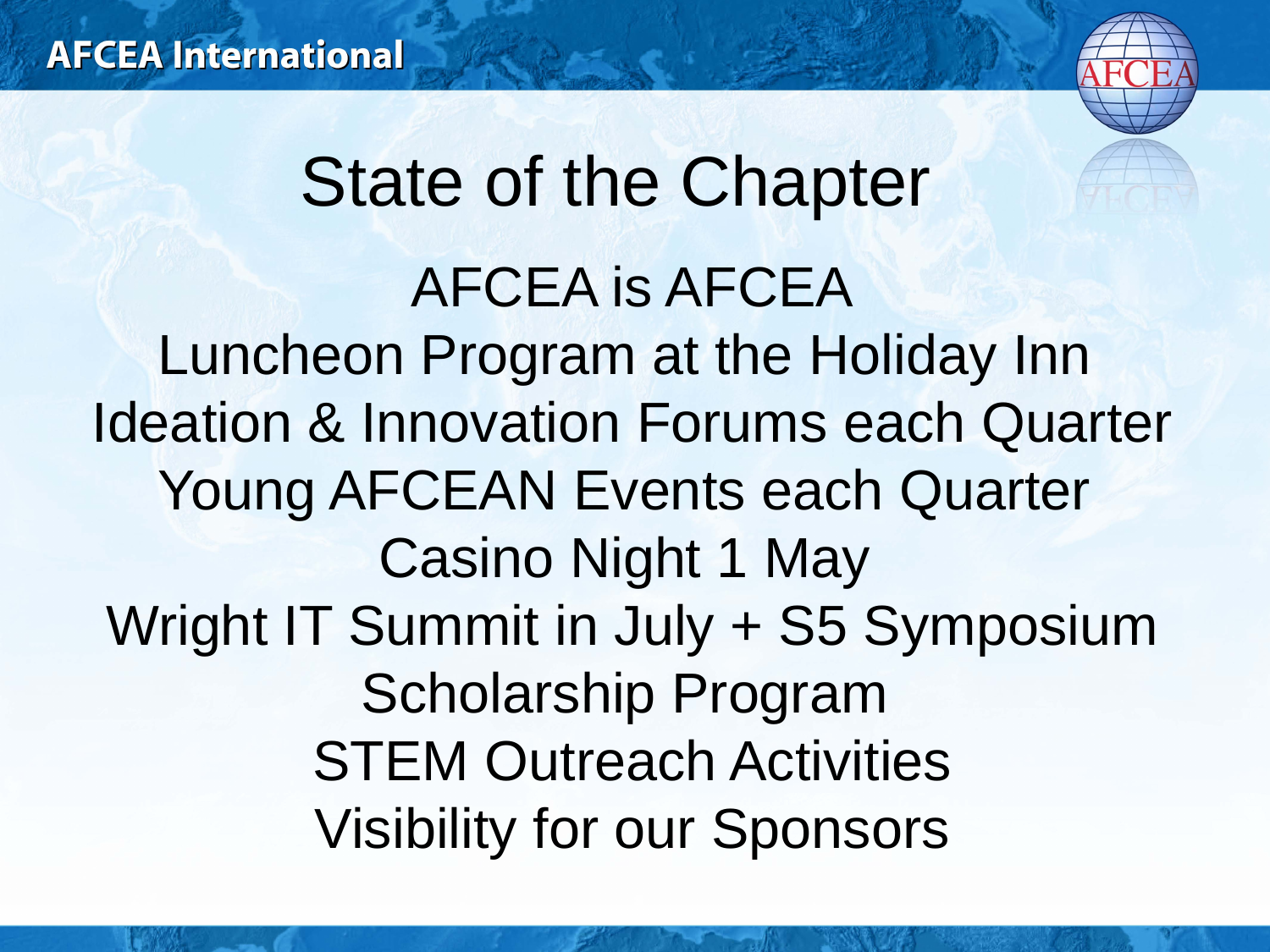

# State of the Chapter
AFCEA is AFCEA
Luncheon Program at the Holiday Inn
Ideation & Innovation Forums each Quarter
Young AFCEAN Events each Quarter
Casino Night 1 May
Wright IT Summit in July + S5 Symposium
Scholarship Program
STEM Outreach Activities
Visibility for our Sponsors